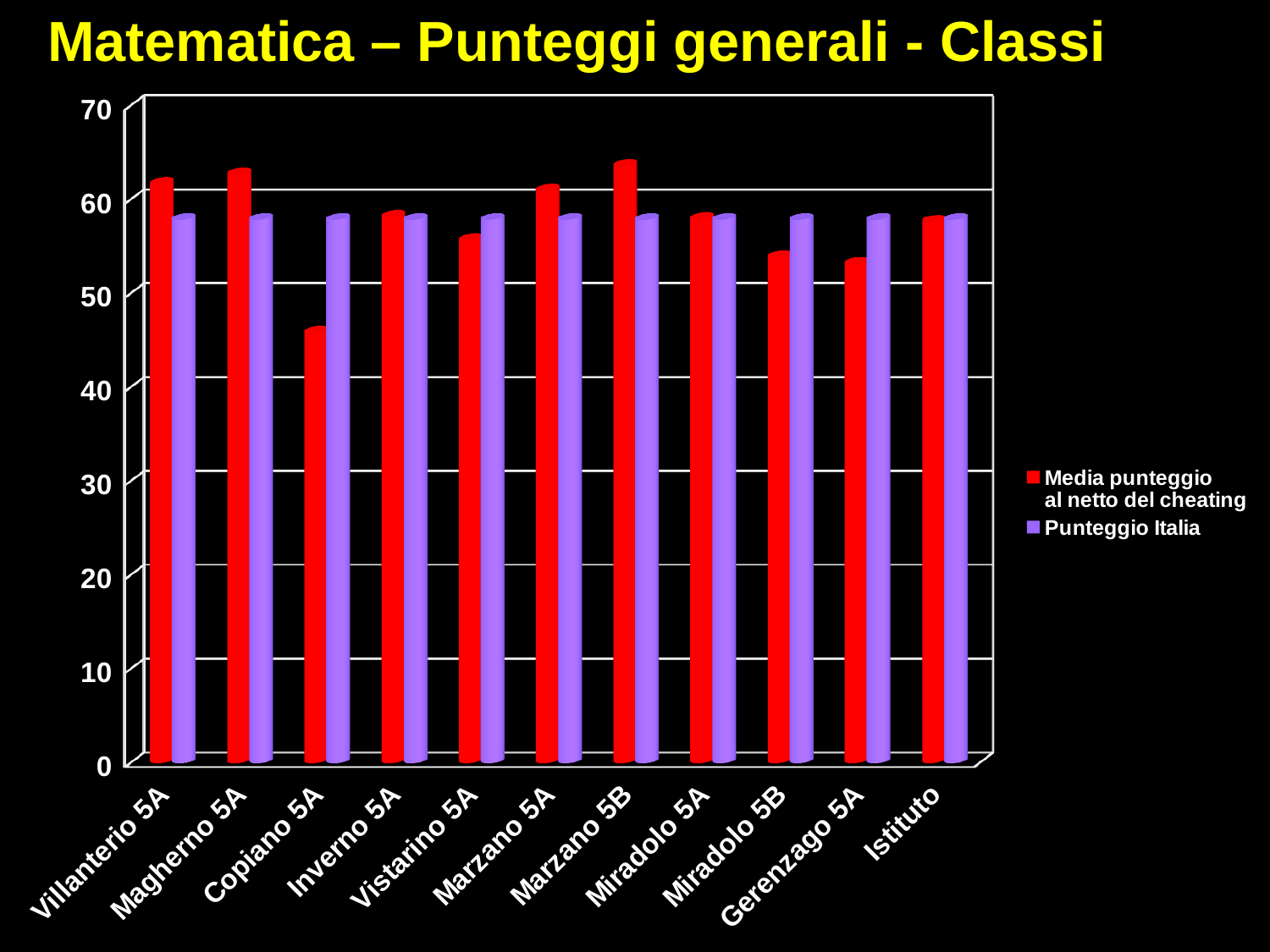

# Matematica – Punteggi generali - Classi

[unsupported chart]